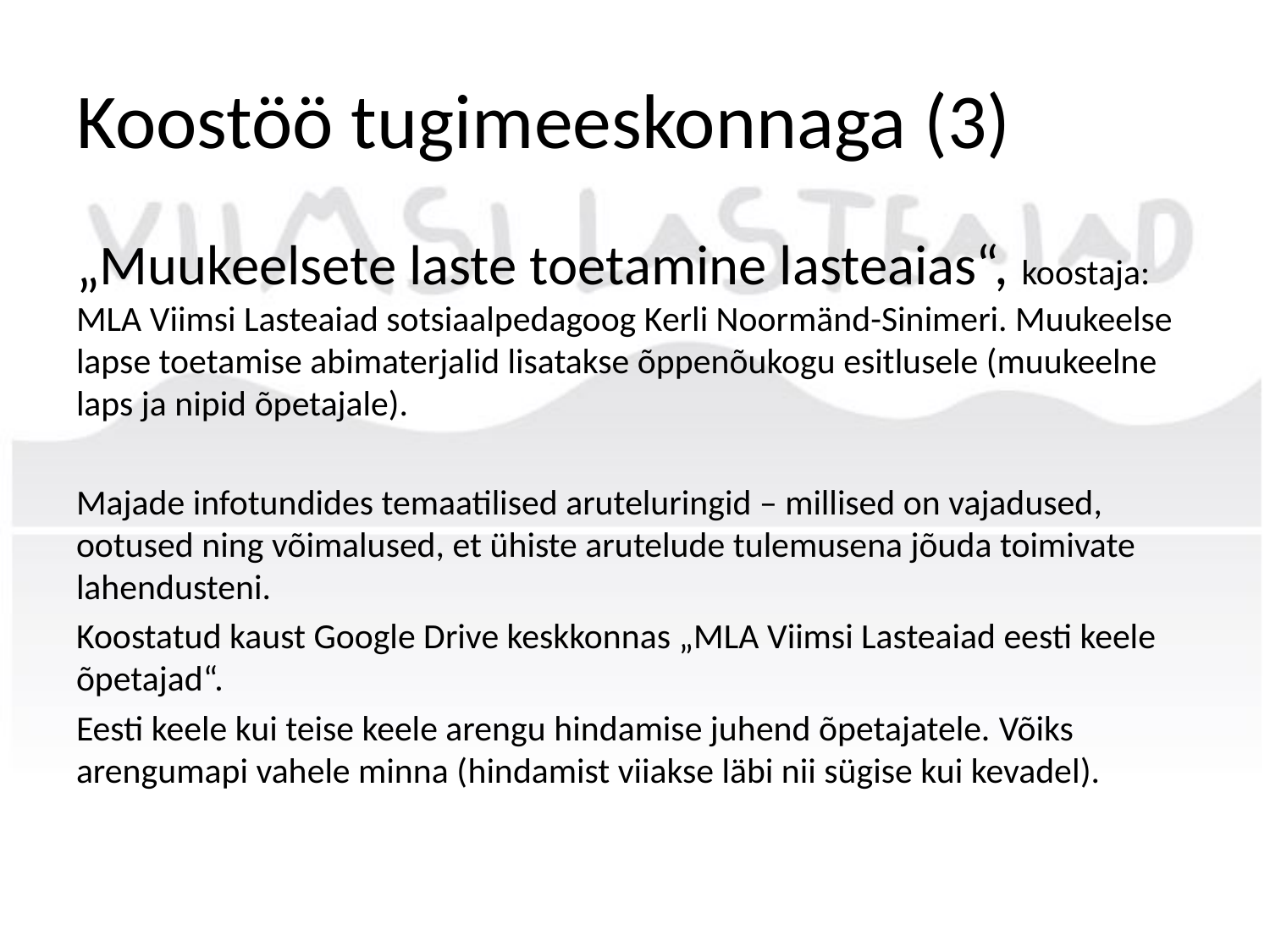

# Koostöö tugimeeskonnaga (3)
„Muukeelsete laste toetamine lasteaias“, koostaja: MLA Viimsi Lasteaiad sotsiaalpedagoog Kerli Noormänd-Sinimeri. Muukeelse lapse toetamise abimaterjalid lisatakse õppenõukogu esitlusele (muukeelne laps ja nipid õpetajale).

Majade infotundides temaatilised aruteluringid – millised on vajadused, ootused ning võimalused, et ühiste arutelude tulemusena jõuda toimivate lahendusteni.
Koostatud kaust Google Drive keskkonnas „MLA Viimsi Lasteaiad eesti keele õpetajad“.
Eesti keele kui teise keele arengu hindamise juhend õpetajatele. Võiks arengumapi vahele minna (hindamist viiakse läbi nii sügise kui kevadel).